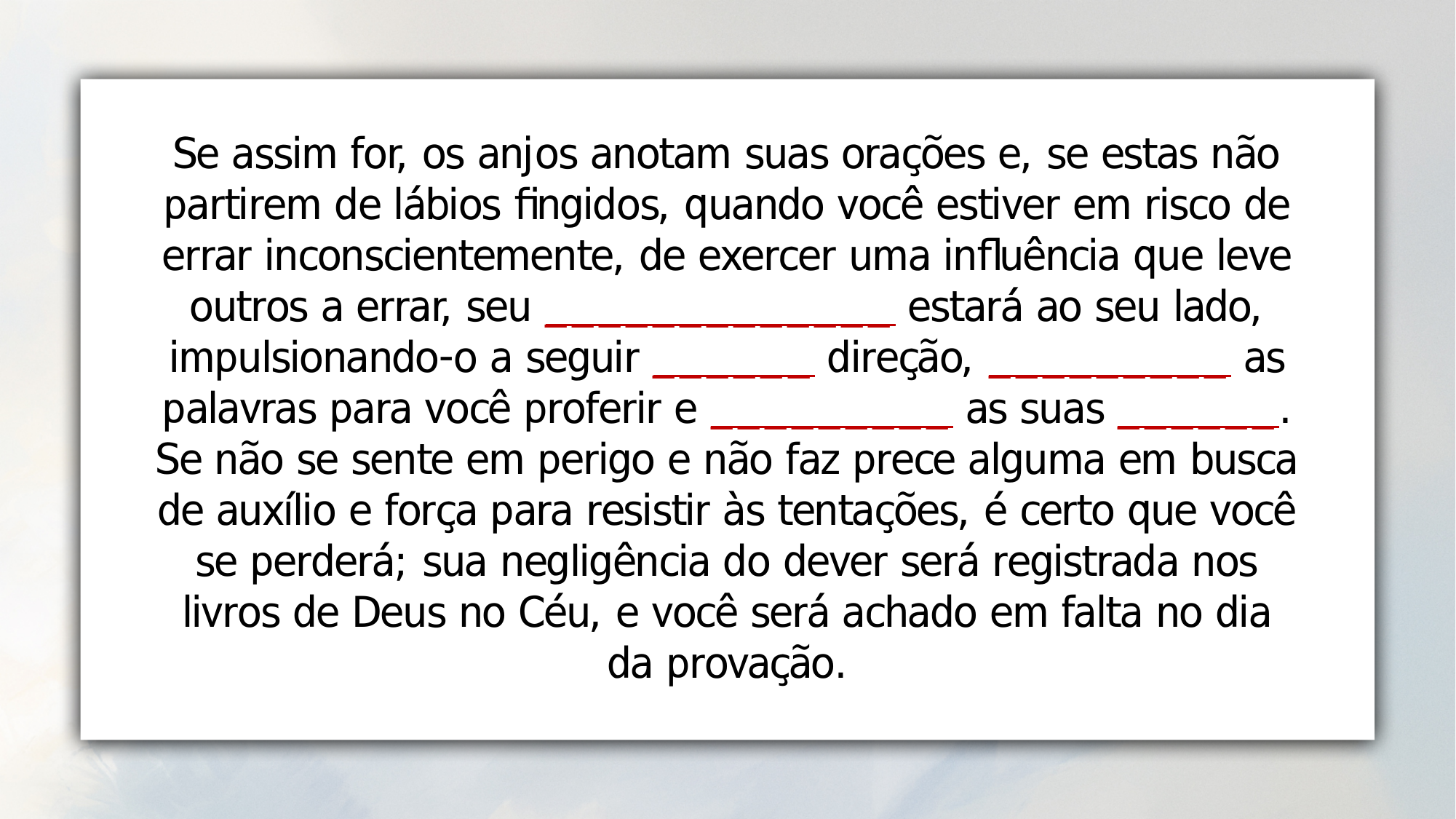

Se assim for, os anjos anotam suas orações e, se estas não partirem de lábios fingidos, quando você estiver em risco de errar inconscientemente, de exercer uma influência que leve outros a errar, seu _____________ estará ao seu lado, impulsionando-o a seguir ______ direção, _________ as palavras para você proferir e _________ as suas ______. Se não se sente em perigo e não faz prece alguma em busca de auxílio e força para resistir às tentações, é certo que você se perderá; sua negligência do dever será registrada nos livros de Deus no Céu, e você será achado em falta no dia da provação.